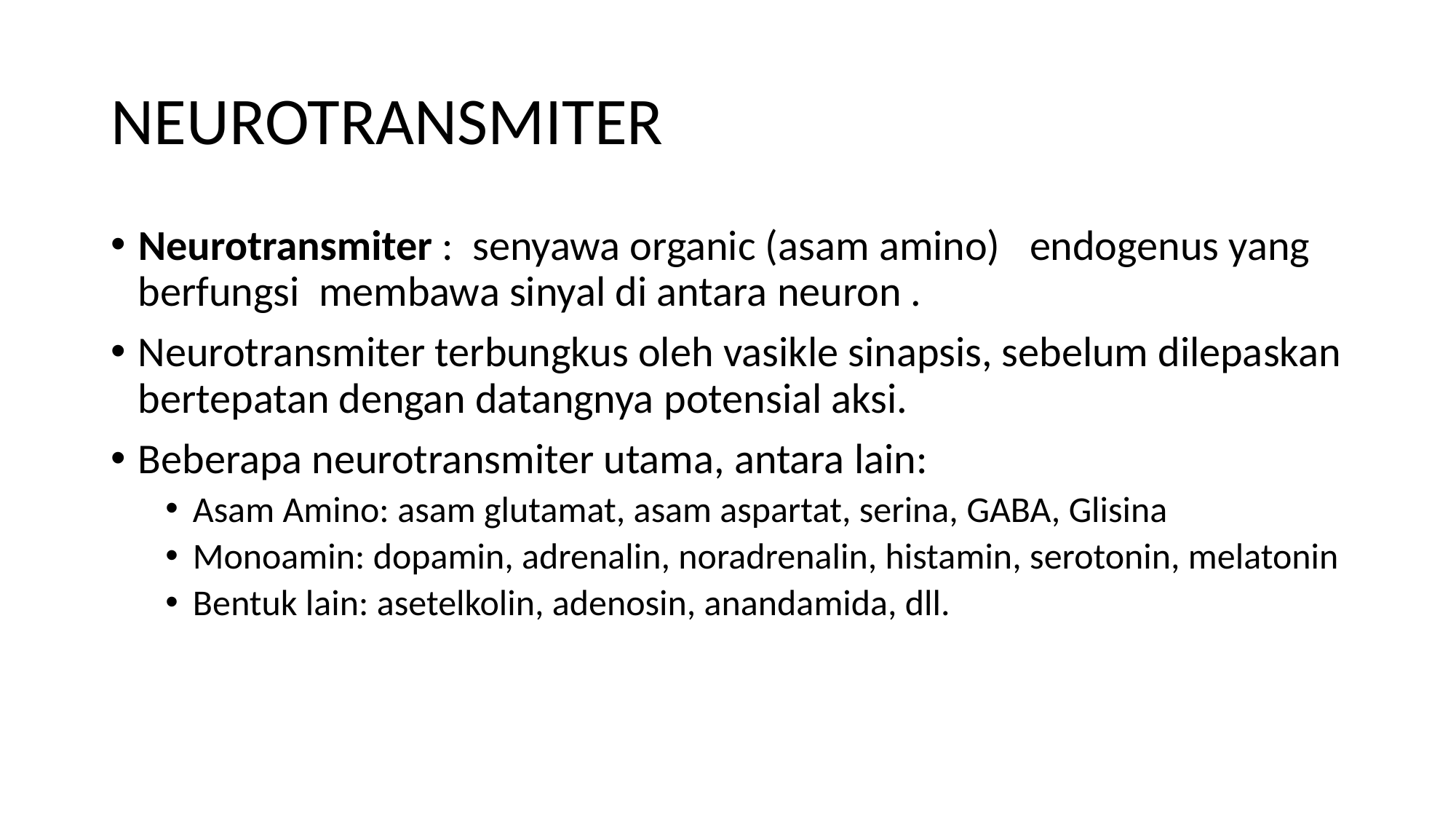

# NEUROTRANSMITER
Neurotransmiter :  senyawa organic (asam amino)   endogenus yang berfungsi  membawa sinyal di antara neuron .
Neurotransmiter terbungkus oleh vasikle sinapsis, sebelum dilepaskan bertepatan dengan datangnya potensial aksi.
Beberapa neurotransmiter utama, antara lain:
Asam Amino: asam glutamat, asam aspartat, serina, GABA, Glisina
Monoamin: dopamin, adrenalin, noradrenalin, histamin, serotonin, melatonin
Bentuk lain: asetelkolin, adenosin, anandamida, dll.